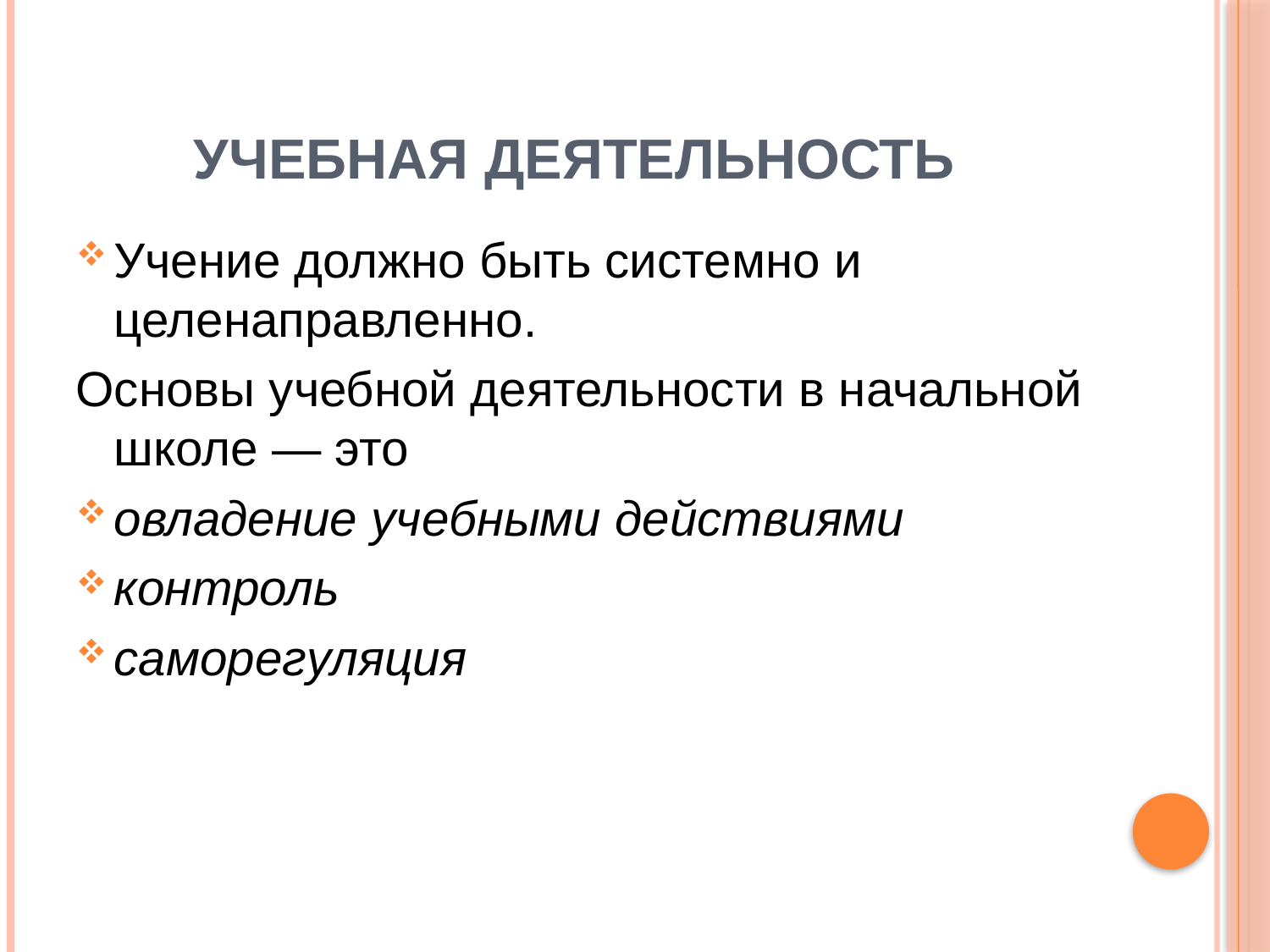

# Учебная деятельность
Учение должно быть системно и целенаправленно.
Основы учебной деятельности в начальной школе — это
овладение учебными действиями
контроль
саморегуляция